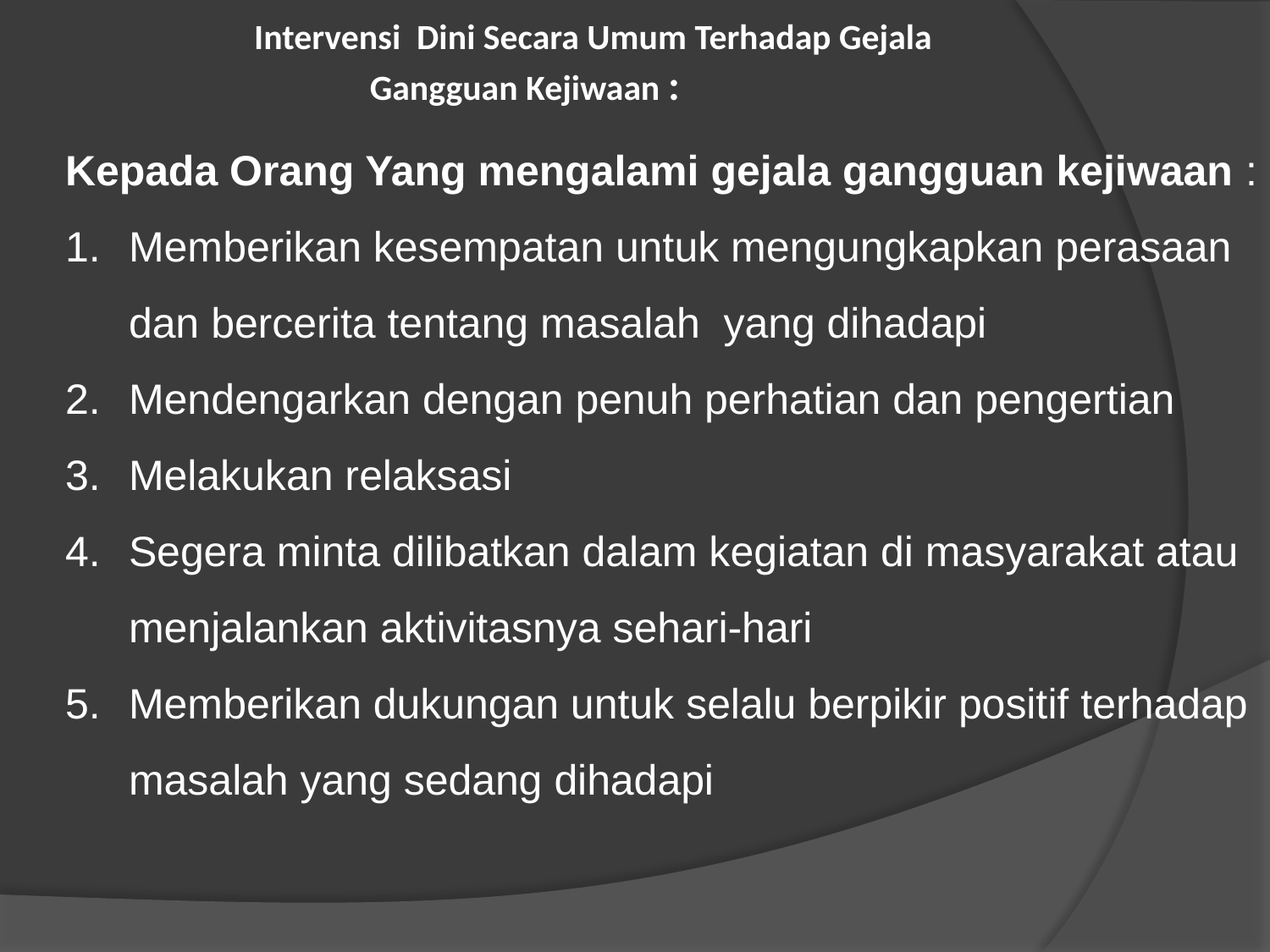

Intervensi  Dini Secara Umum Terhadap Gejala
                                            Gangguan Kejiwaan :
Kepada Orang Yang mengalami gejala gangguan kejiwaan :
Memberikan kesempatan untuk mengungkapkan perasaan dan bercerita tentang masalah  yang dihadapi
Mendengarkan dengan penuh perhatian dan pengertian
Melakukan relaksasi
Segera minta dilibatkan dalam kegiatan di masyarakat atau menjalankan aktivitasnya sehari-hari
Memberikan dukungan untuk selalu berpikir positif terhadap masalah yang sedang dihadapi